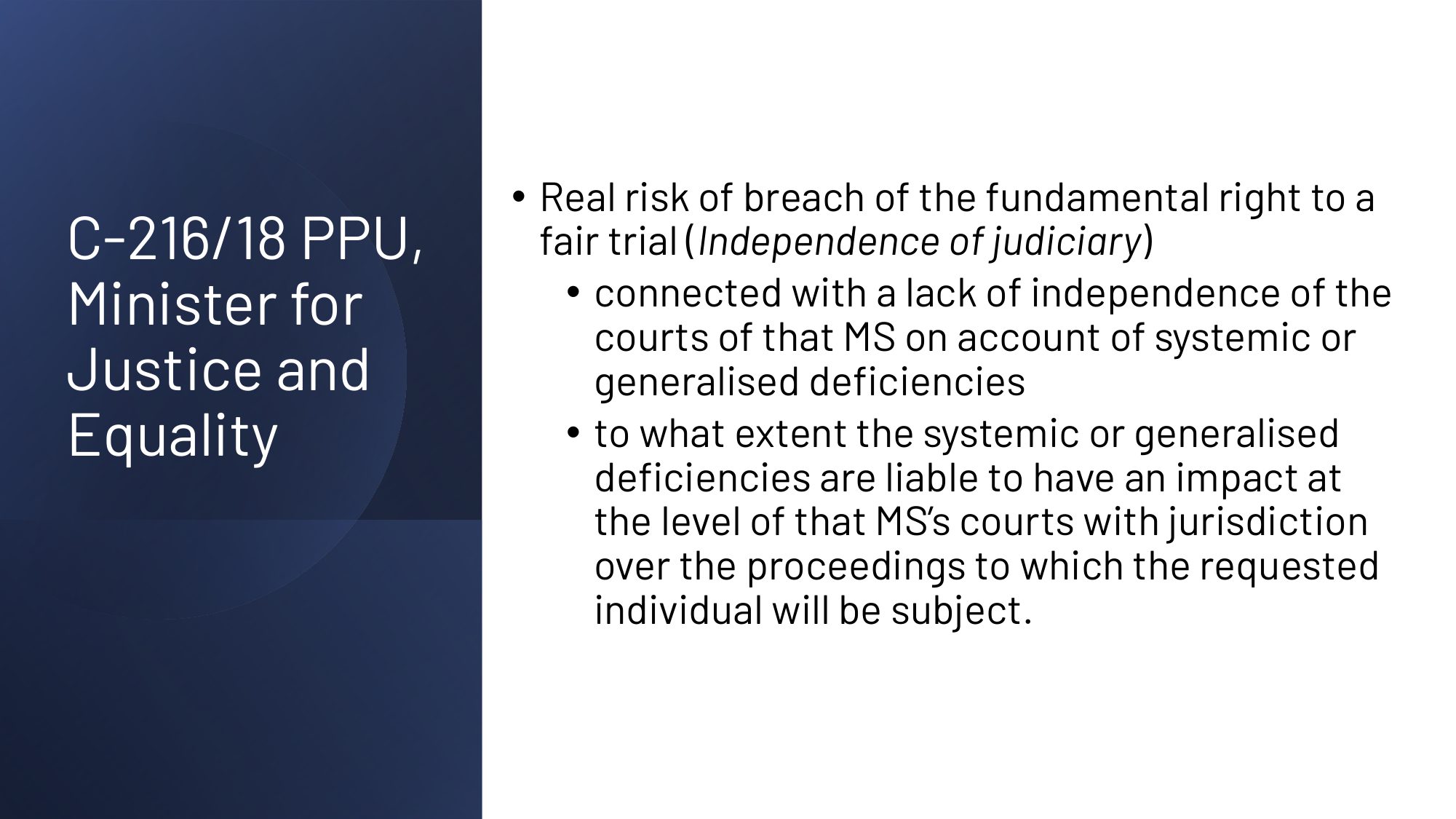

Real risk of breach of the fundamental right to a  fair trial (Independence of judiciary)
connected with a lack of independence of the courts of that MS on account of systemic or generalised deficiencies
to what extent the systemic or generalised deficiencies are liable to have an impact at the level of that MS’s courts with jurisdiction over the proceedings to which the requested individual will be subject.
# C-216/18 PPU, Minister for Justice and Equality